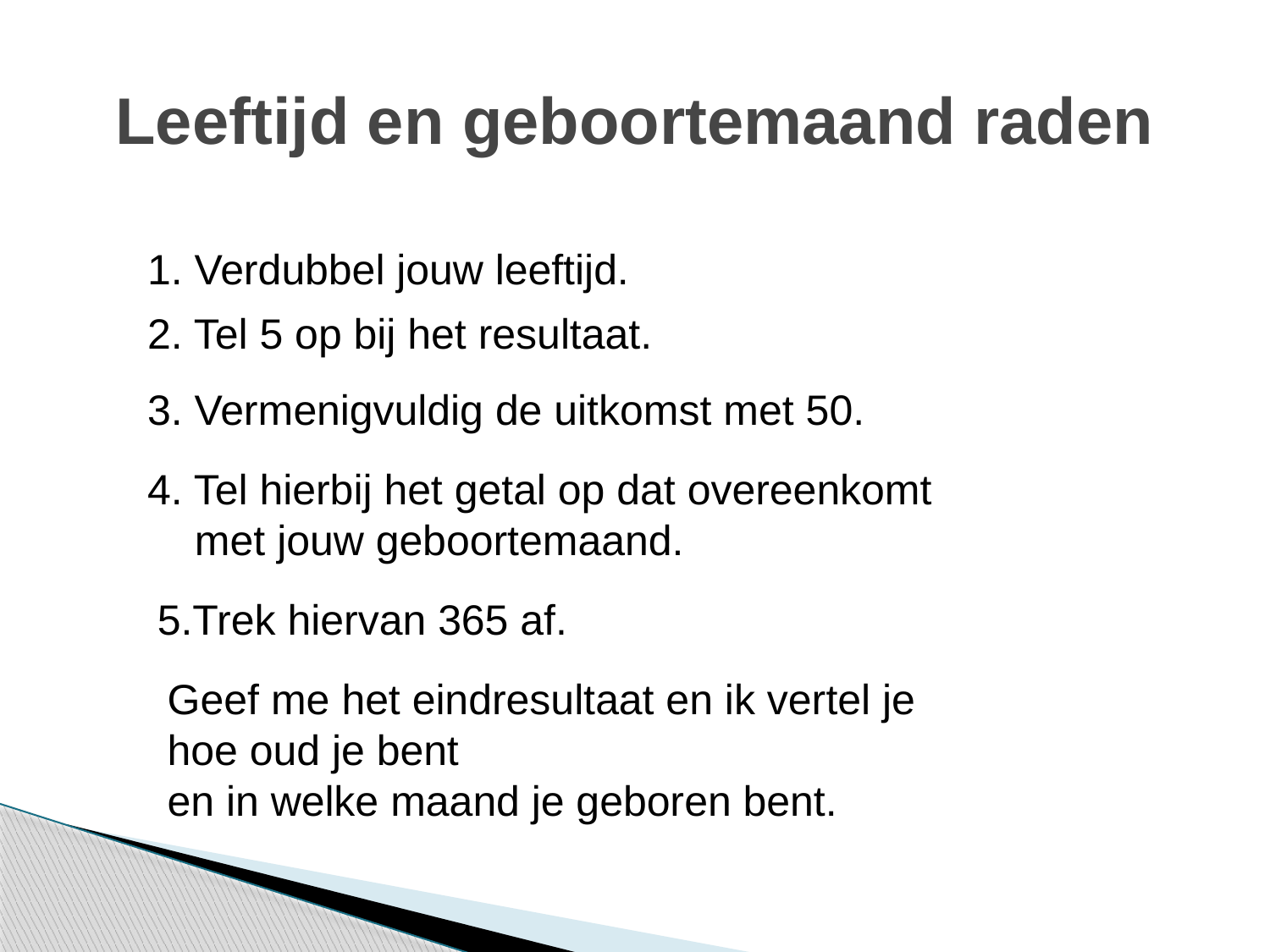

# Leeftijd en geboortemaand raden
1. Verdubbel jouw leeftijd.
2. Tel 5 op bij het resultaat.
3. Vermenigvuldig de uitkomst met 50.
4. Tel hierbij het getal op dat overeenkomt
    met jouw geboortemaand.
5.Trek hiervan 365 af.
Geef me het eindresultaat en ik vertel je
hoe oud je bent
en in welke maand je geboren bent.